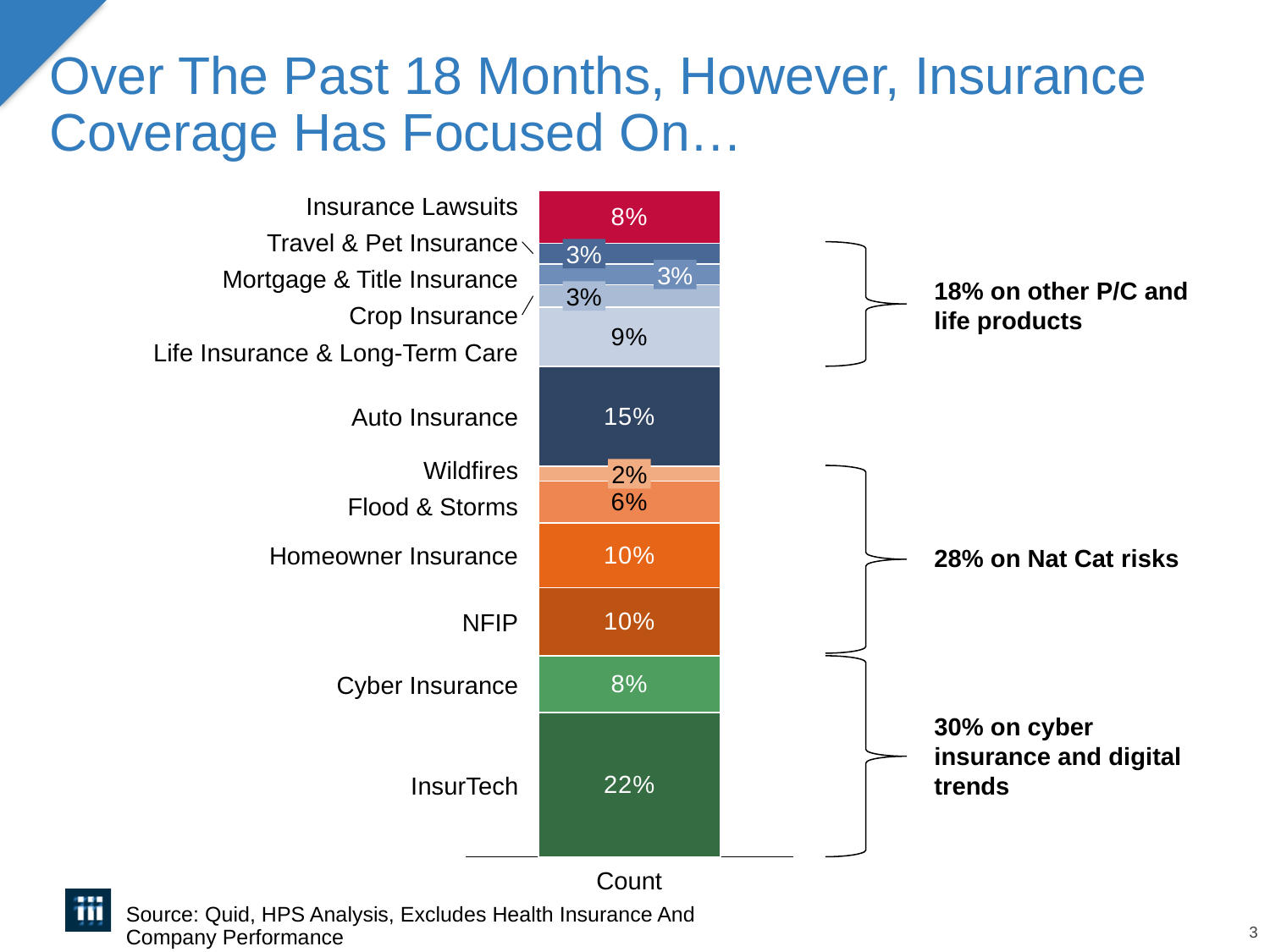

# Over The Past 18 Months, However, Insurance Coverage Has Focused On…

### Chart

| Category |  |  |  |  |  |  |  |  |  |  |  |  |
|---|---|---|---|---|---|---|---|---|---|---|---|---|
Insurance Lawsuits
Travel & Pet Insurance
3%

3%
Mortgage & Title Insurance
18% on other P/C and life products
3%
Crop Insurance
Life Insurance & Long-Term Care
Auto Insurance
Wildfires
2%

Flood & Storms
28% on Nat Cat risks
Homeowner Insurance
NFIP

Cyber Insurance
30% on cyber insurance and digital trends
InsurTech
Count
Source: Quid, HPS Analysis, Excludes Health Insurance And Company Performance